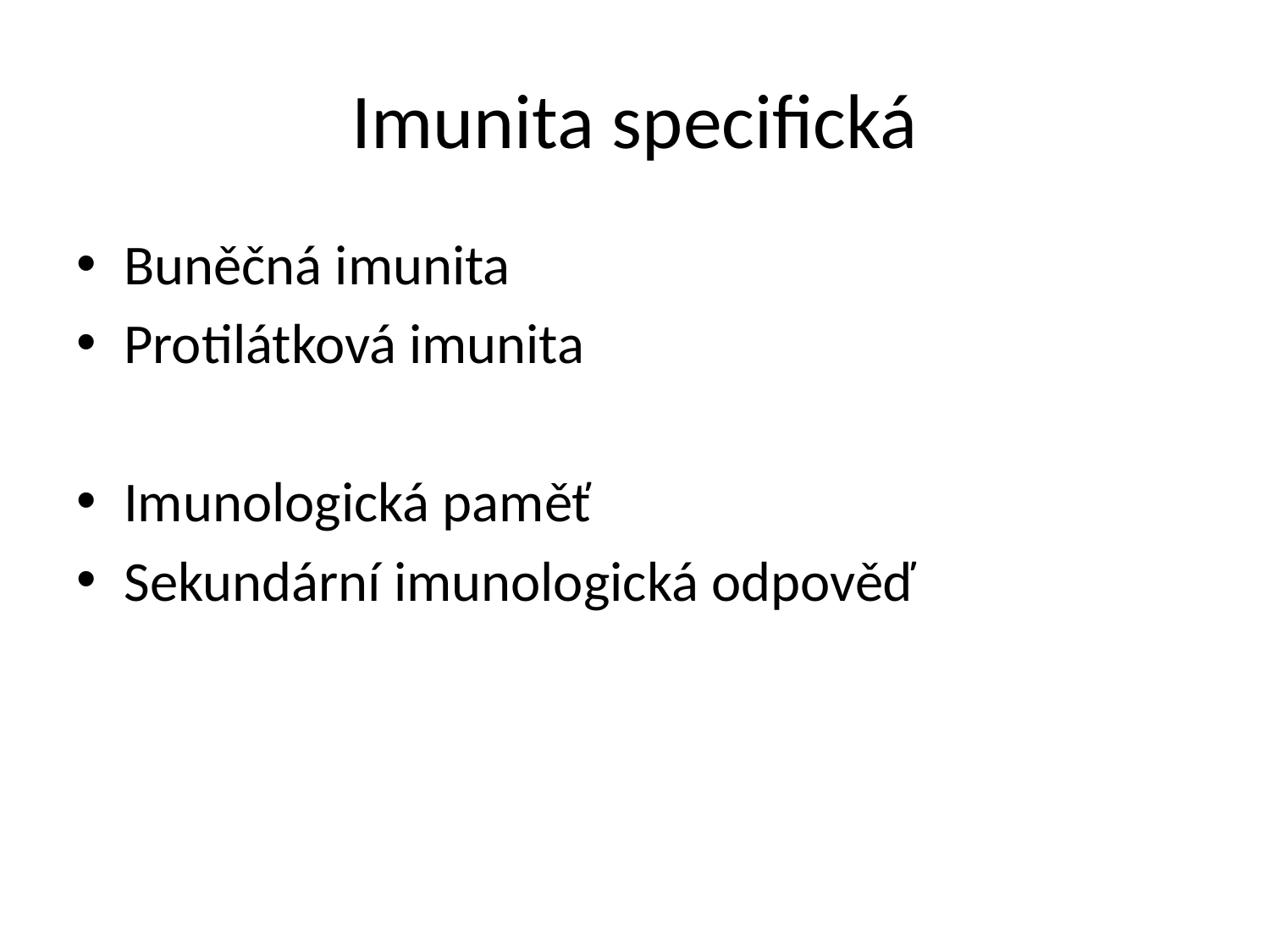

# Imunita specifická
Buněčná imunita
Protilátková imunita

Imunologická paměť
Sekundární imunologická odpověď